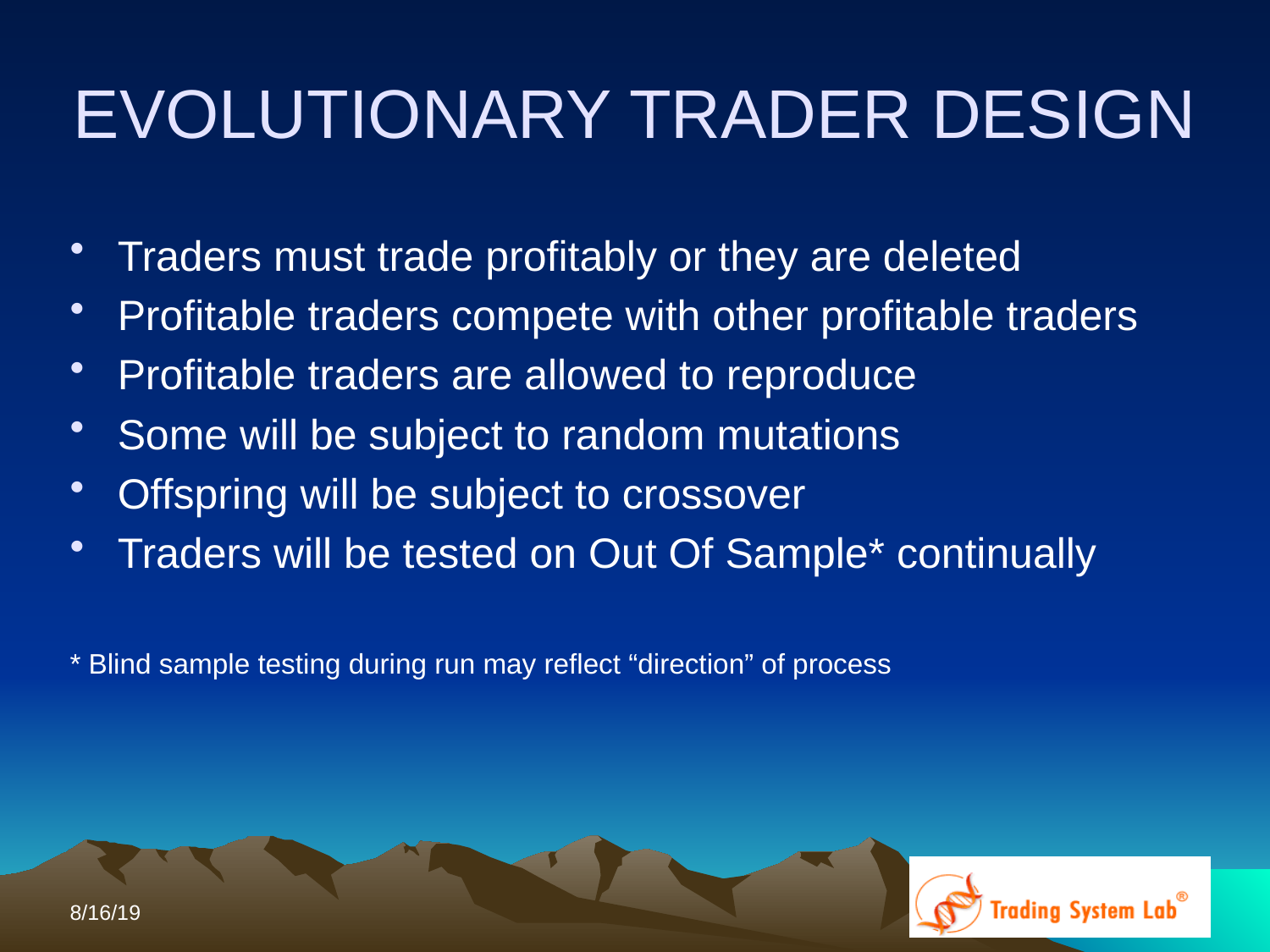

EVOLUTIONARY TRADER DESIGN
Traders must trade profitably or they are deleted
Profitable traders compete with other profitable traders
Profitable traders are allowed to reproduce
Some will be subject to random mutations
Offspring will be subject to crossover
Traders will be tested on Out Of Sample* continually

* Blind sample testing during run may reflect “direction” of process
8/16/19